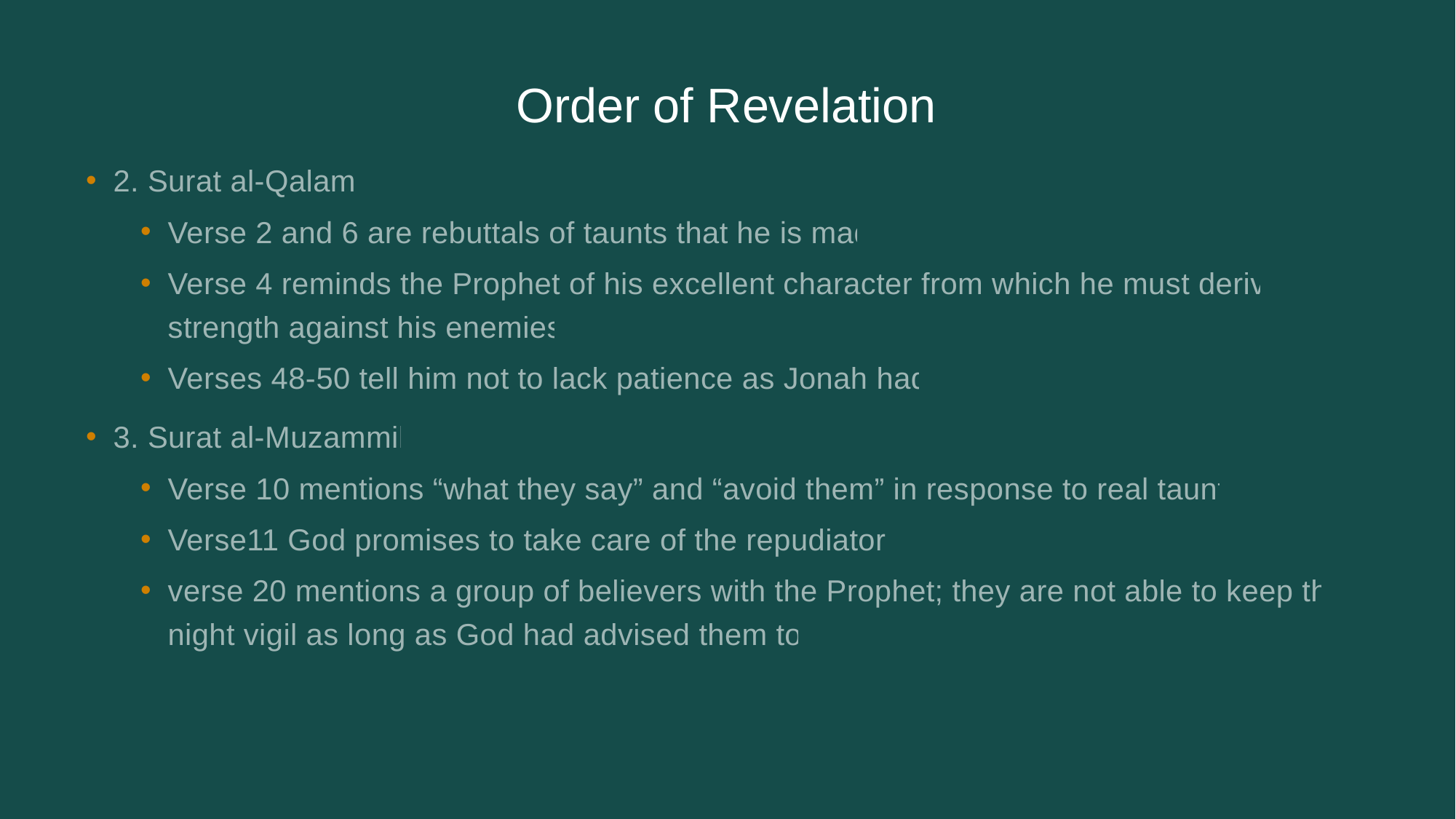

# Order of Revelation
2. Surat al-Qalam:
Verse 2 and 6 are rebuttals of taunts that he is mad
Verse 4 reminds the Prophet of his excellent character from which he must derive strength against his enemies
Verses 48-50 tell him not to lack patience as Jonah had.
3. Surat al-Muzammil
Verse 10 mentions “what they say” and “avoid them” in response to real taunts
Verse11 God promises to take care of the repudiators
verse 20 mentions a group of believers with the Prophet; they are not able to keep the night vigil as long as God had advised them to.